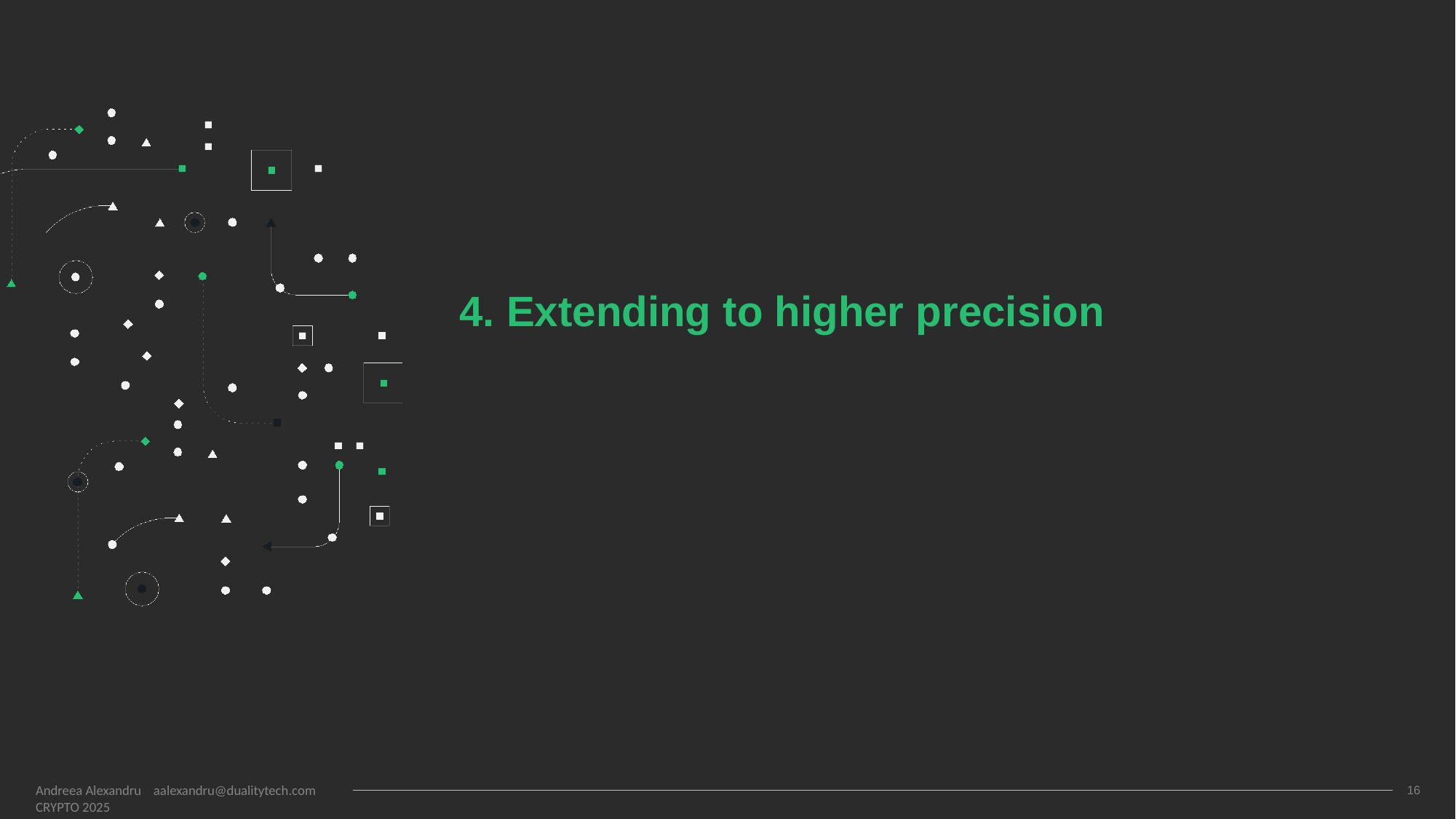

# 4. Extending to higher precision
16